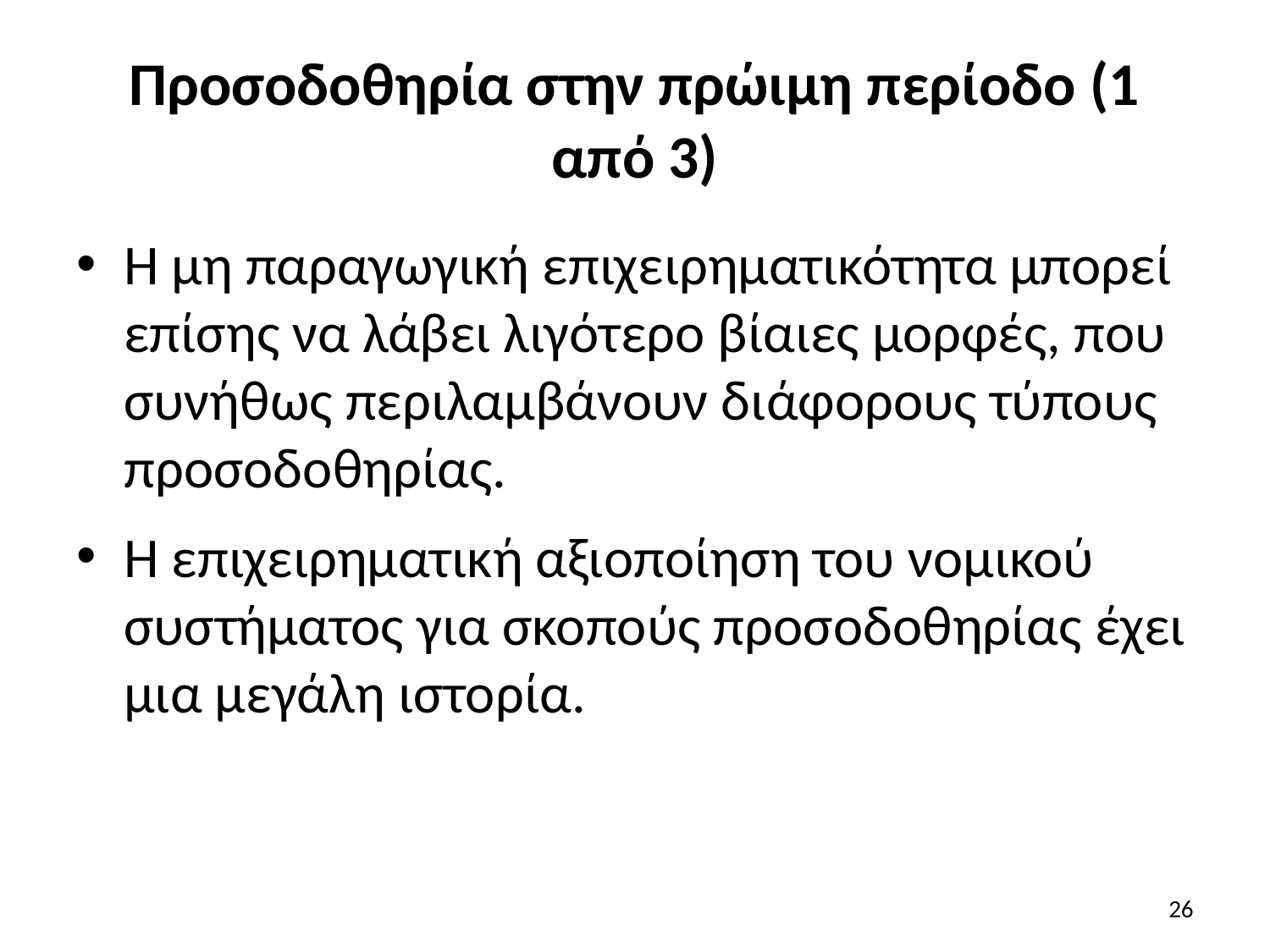

# Προσοδοθηρία στην πρώιμη περίοδο (1 από 3)
Η μη παραγωγική επιχειρηματικότητα μπορεί επίσης να λάβει λιγότερο βίαιες μορφές, που συνήθως περιλαμβάνουν διάφορους τύπους προσοδοθηρίας.
Η επιχειρηματική αξιοποίηση του νομικού συστήματος για σκοπούς προσοδοθηρίας έχει μια μεγάλη ιστορία.
26